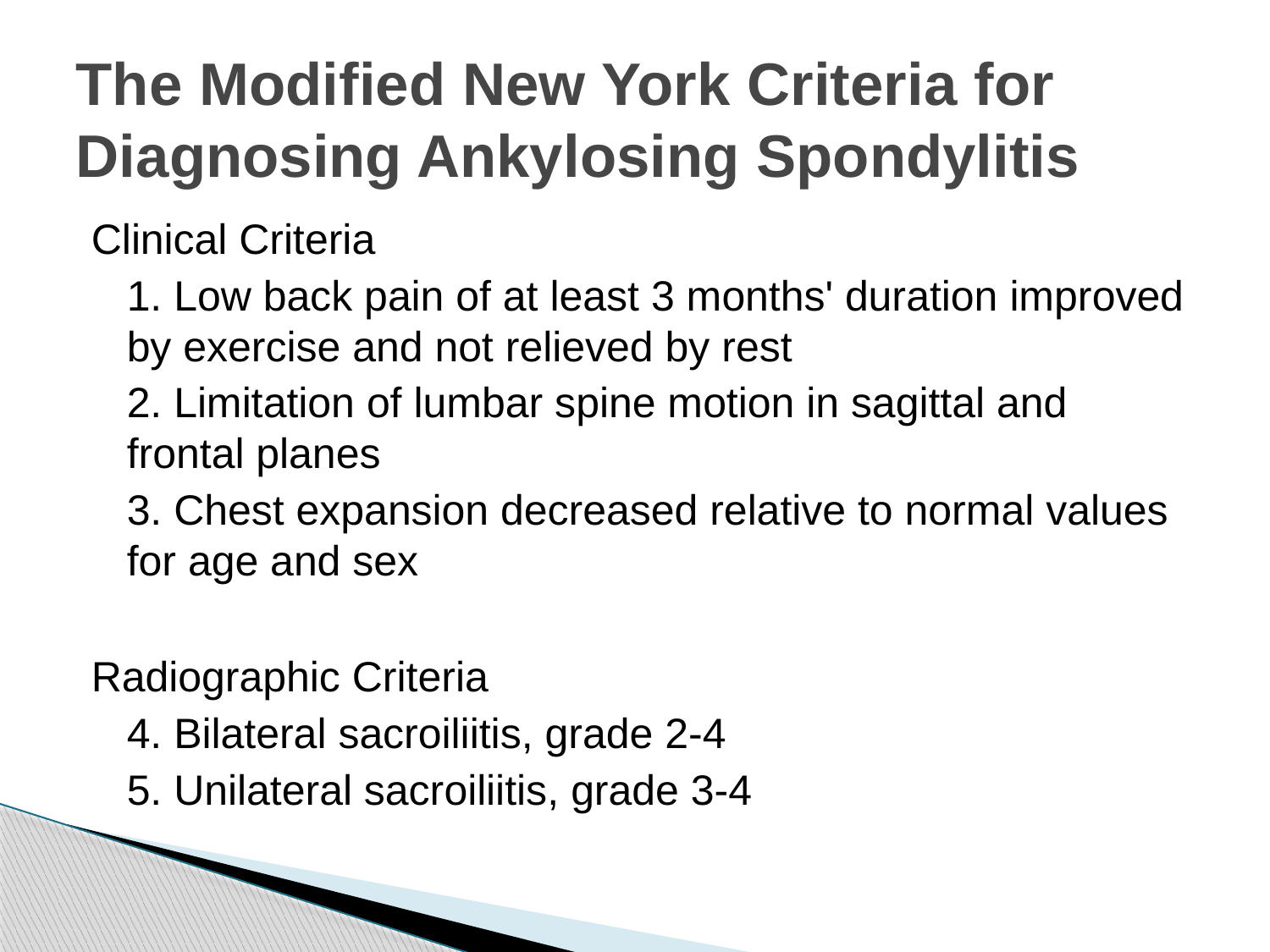

# The Modified New York Criteria for Diagnosing Ankylosing Spondylitis
Clinical Criteria
1. Low back pain of at least 3 months' duration improved by exercise and not relieved by rest
2. Limitation of lumbar spine motion in sagittal and frontal planes
3. Chest expansion decreased relative to normal values for age and sex

Radiographic Criteria
4. Bilateral sacroiliitis, grade 2-4
5. Unilateral sacroiliitis, grade 3-4